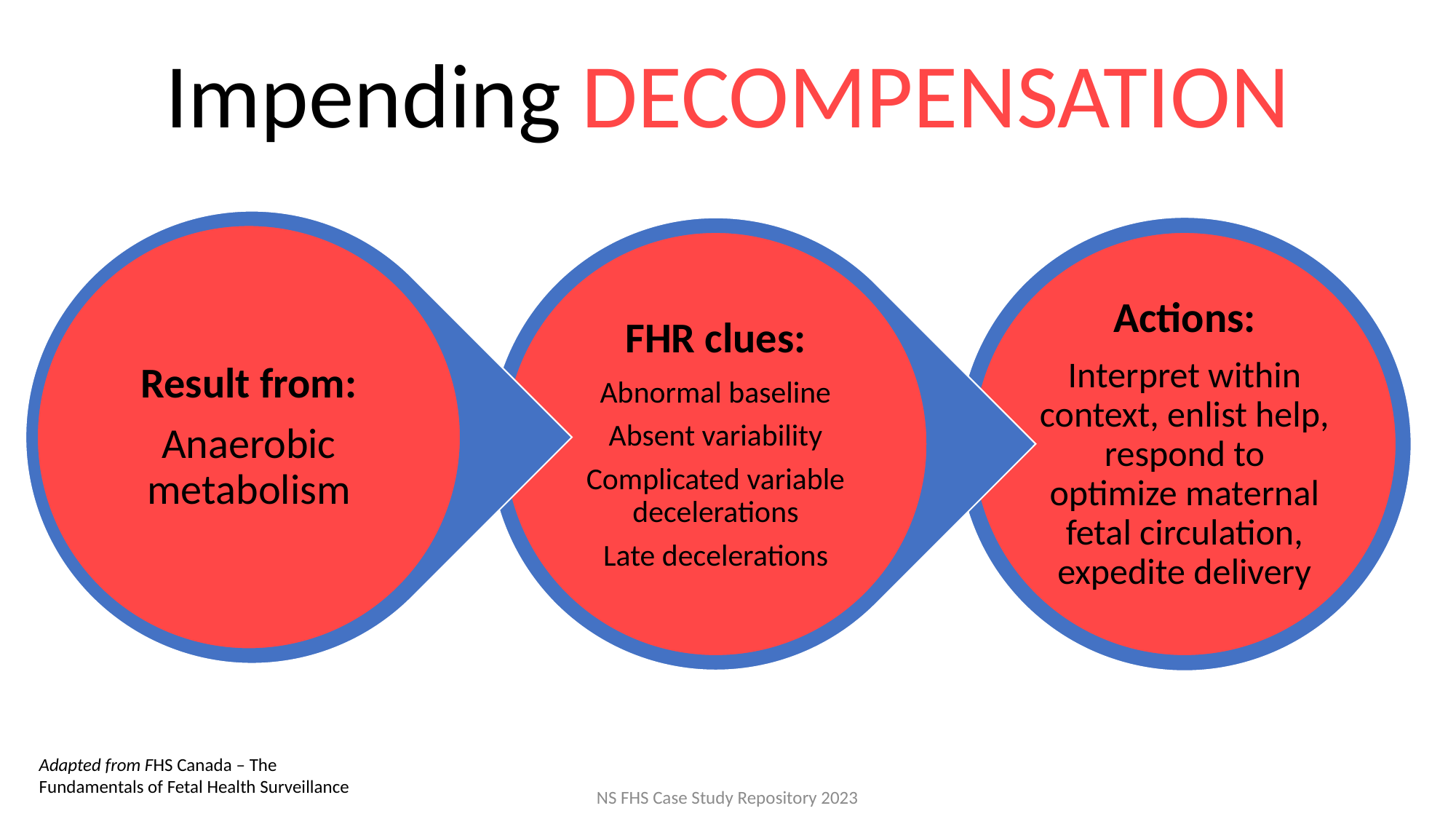

Actions:
Interpret within context, enlist help, respond to optimize maternal fetal circulation, expedite delivery
FHR clues:
Abnormal baseline
Absent variability
Complicated variable decelerations
Late decelerations
Result from:
Anaerobic metabolism
Impending DECOMPENSATION
Adapted from FHS Canada – The Fundamentals of Fetal Health Surveillance
NS FHS Case Study Repository 2023